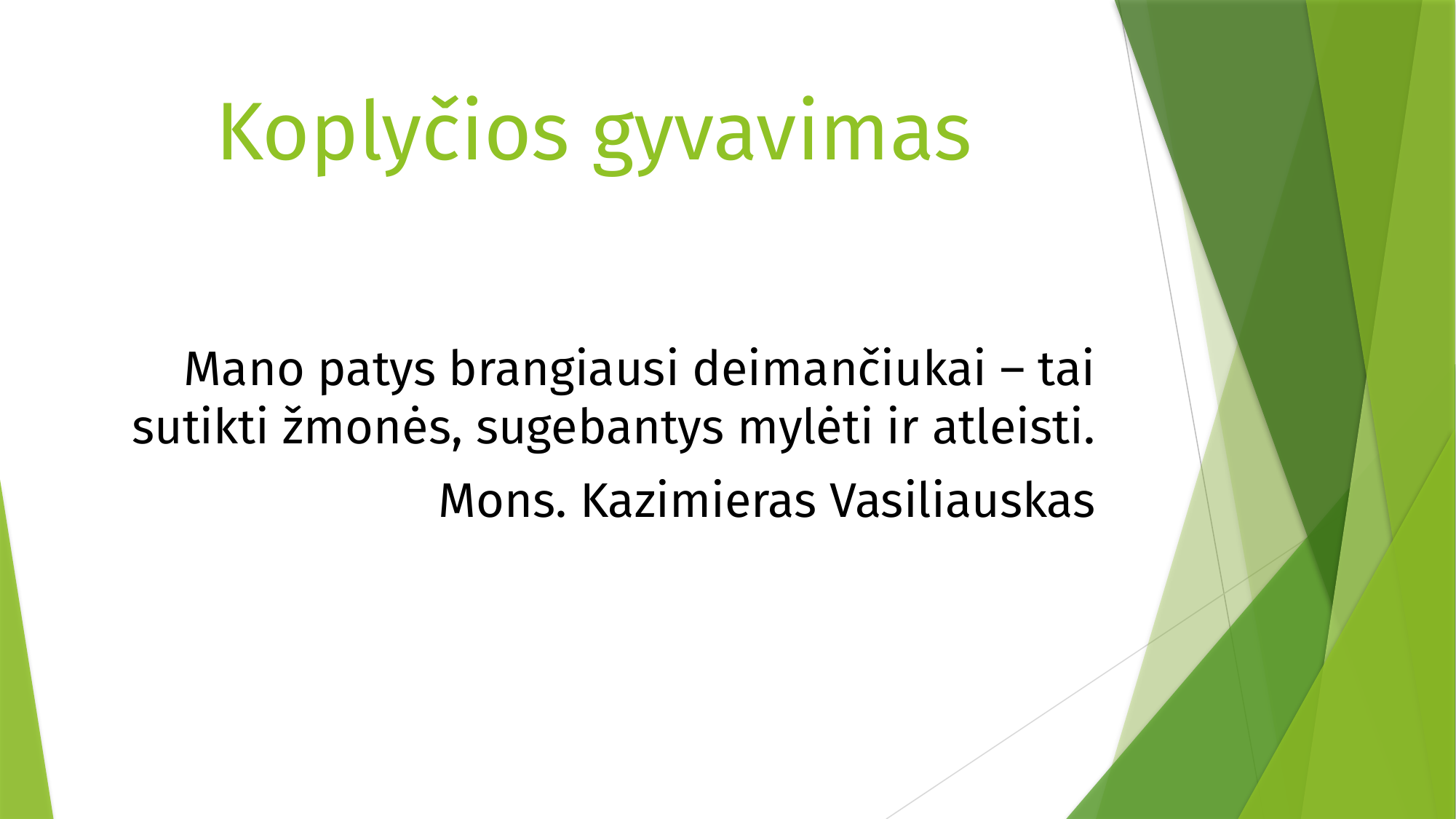

# Koplyčios gyvavimas

Mano patys brangiausi deimančiukai – tai sutikti žmonės, sugebantys mylėti ir atleisti.
Mons. Kazimieras Vasiliauskas